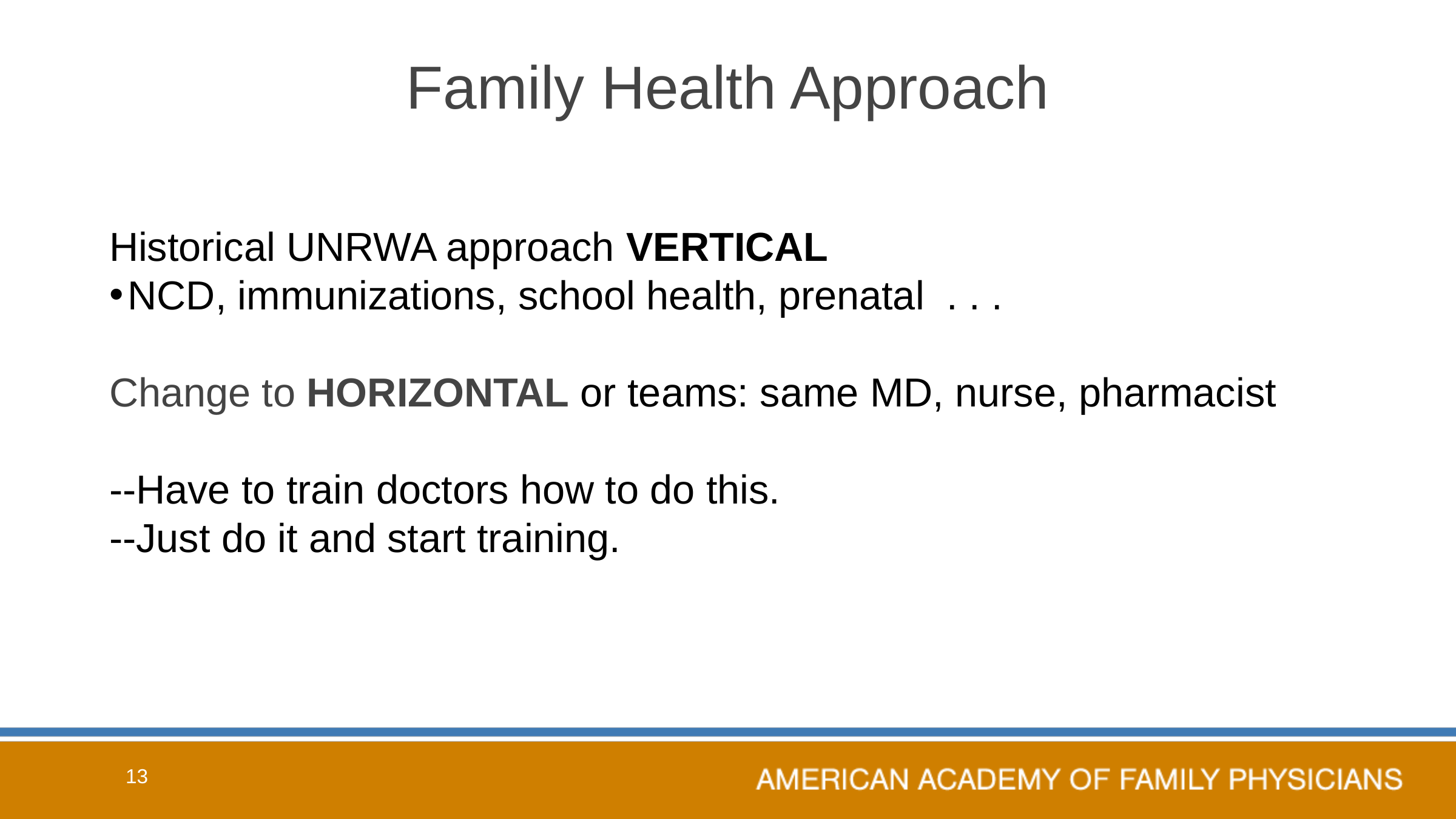

# Family Health Approach
Historical UNRWA approach VERTICAL
NCD, immunizations, school health, prenatal  . . .

Change to HORIZONTAL or teams: same MD, nurse, pharmacist

--Have to train doctors how to do this.
--Just do it and start training.
13